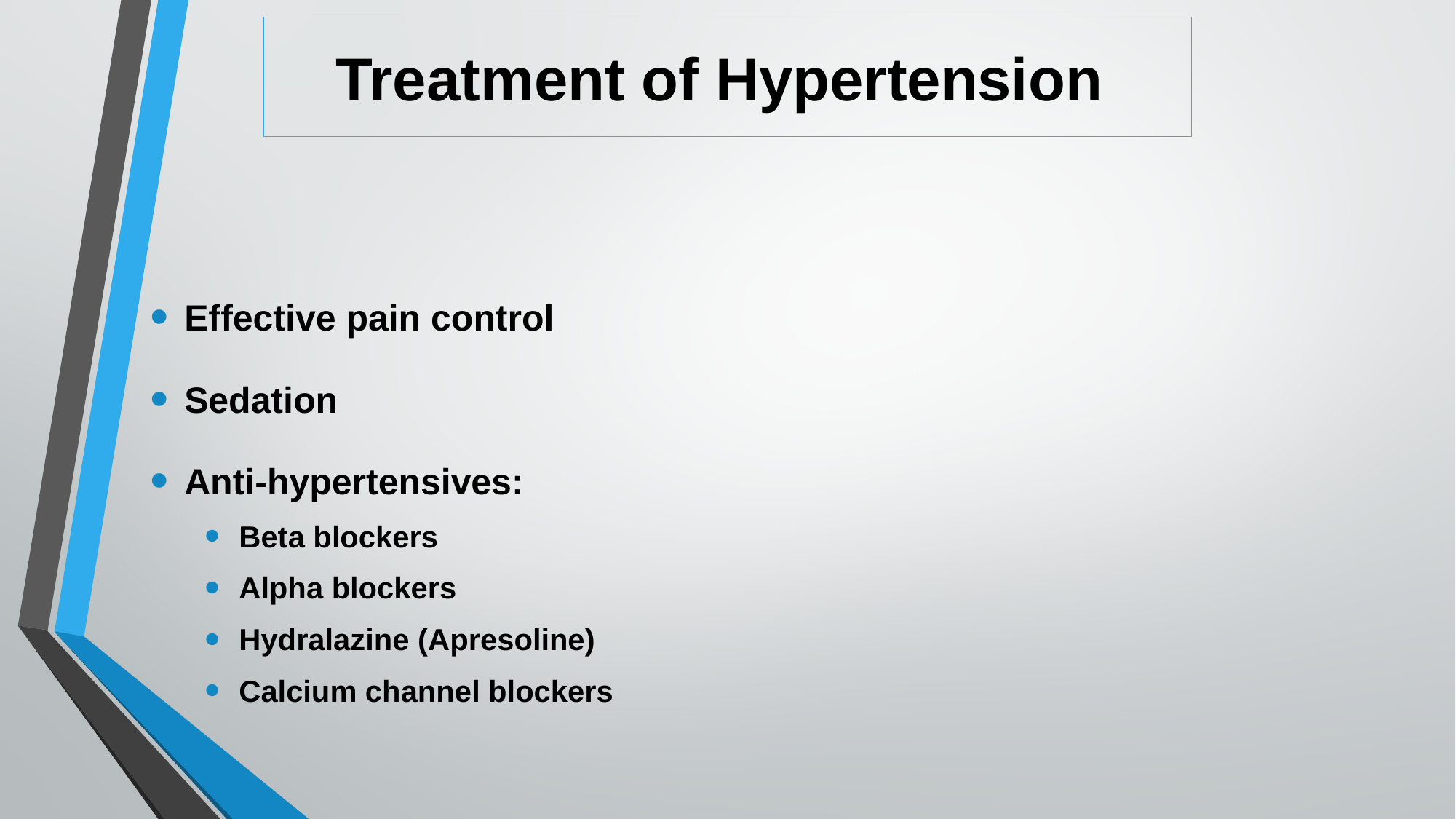

# Treatment of Hypertension
Effective pain control
Sedation
Anti-hypertensives:
Beta blockers
Alpha blockers
Hydralazine (Apresoline)
Calcium channel blockers